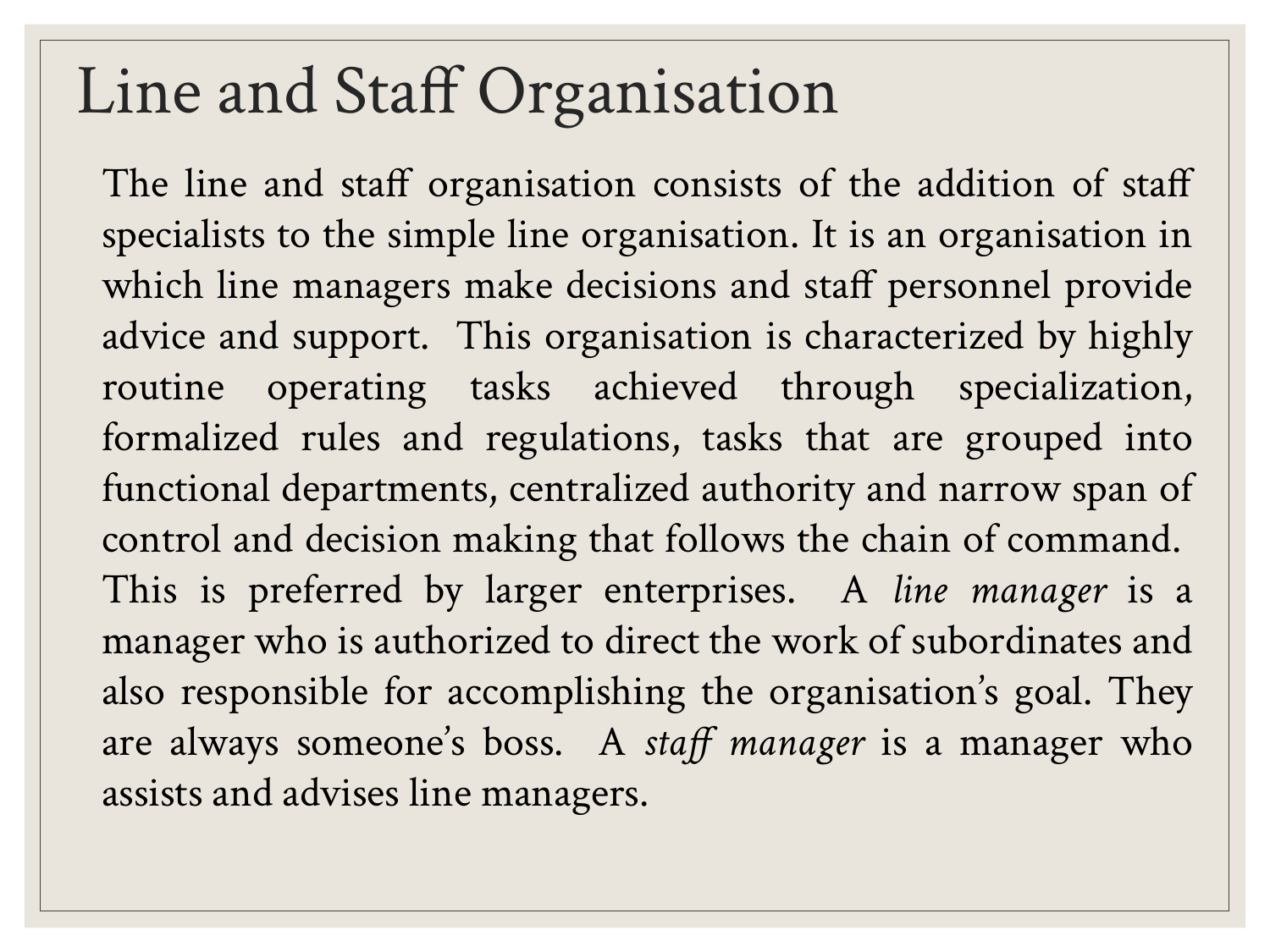

# Line and Staff Organisation
	The line and staff organisation consists of the addition of staff specialists to the simple line organisation. It is an organisation in which line managers make decisions and staff personnel provide advice and support.  This organisation is characterized by highly routine operating tasks achieved through specialization, formalized rules and regulations, tasks that are grouped into functional departments, centralized authority and narrow span of control and decision making that follows the chain of command.  This is preferred by larger enterprises.  A line manager is a manager who is authorized to direct the work of subordinates and also responsible for accomplishing the organisation’s goal. They are always someone’s boss.  A staff manager is a manager who assists and advises line managers.